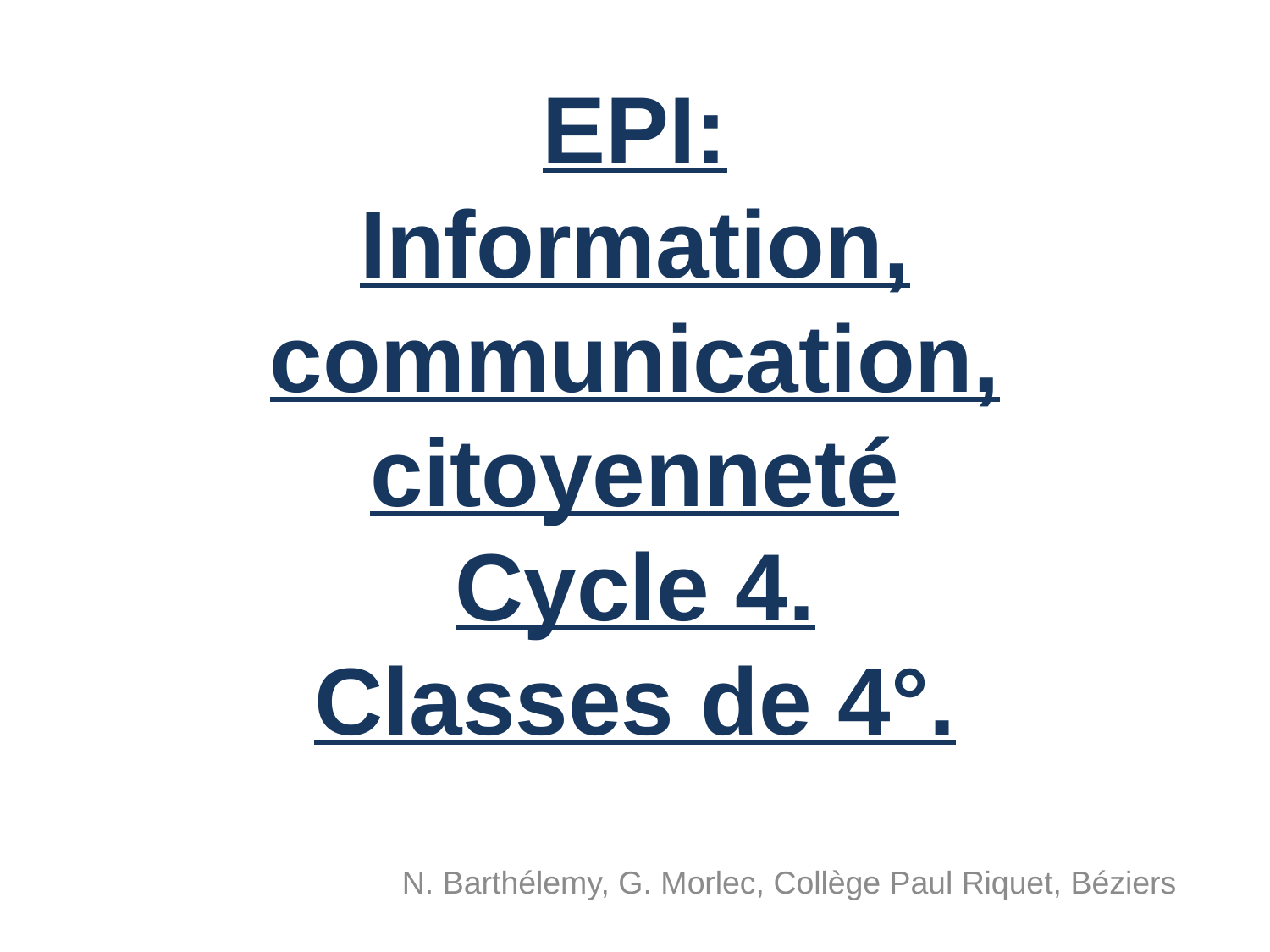

# EPI: Information, communication, citoyenneté Cycle 4. Classes de 4°.
N. Barthélemy, G. Morlec, Collège Paul Riquet, Béziers